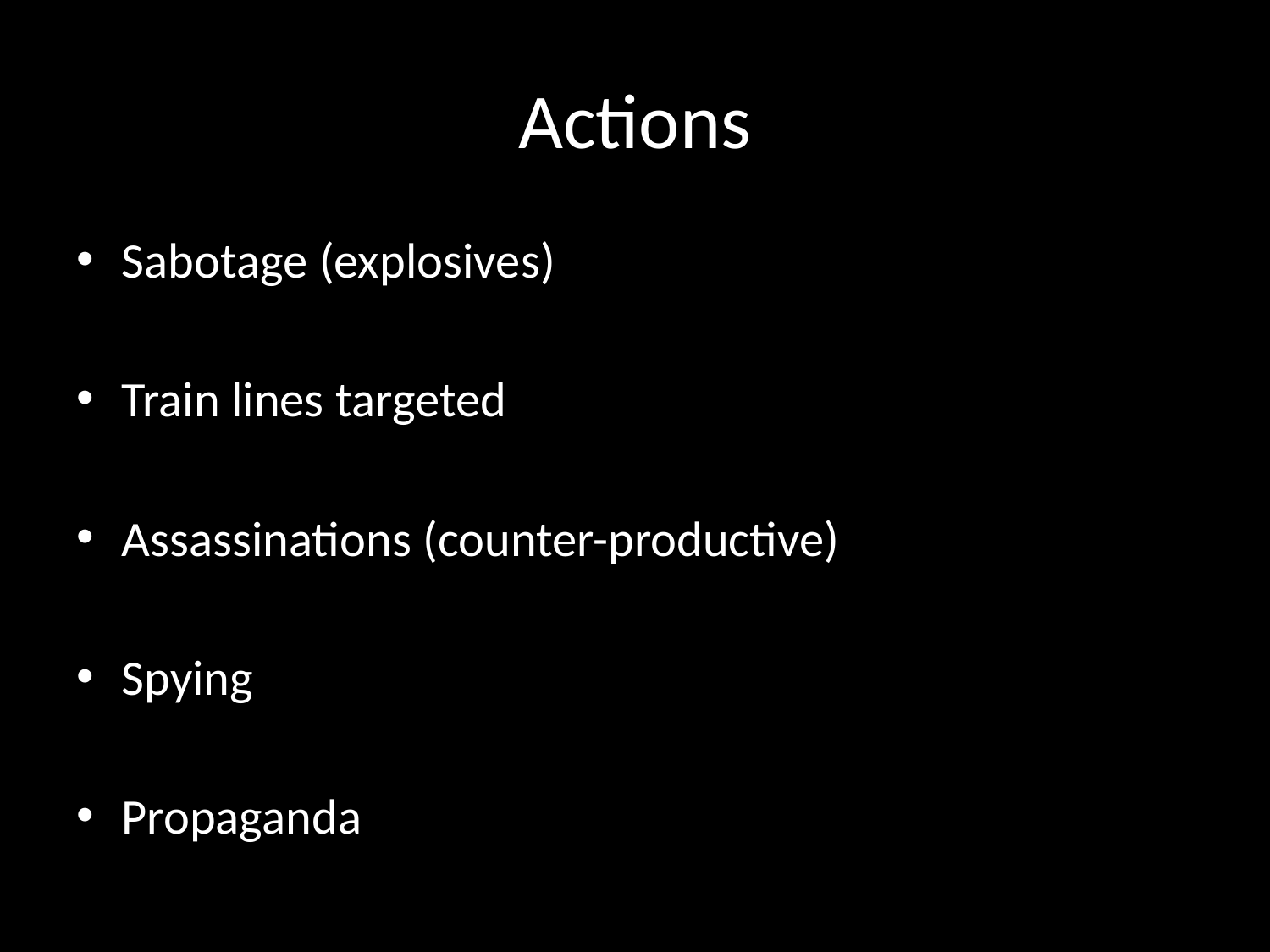

# Actions
Sabotage (explosives)

Train lines targeted

Assassinations (counter-productive)

Spying

Propaganda